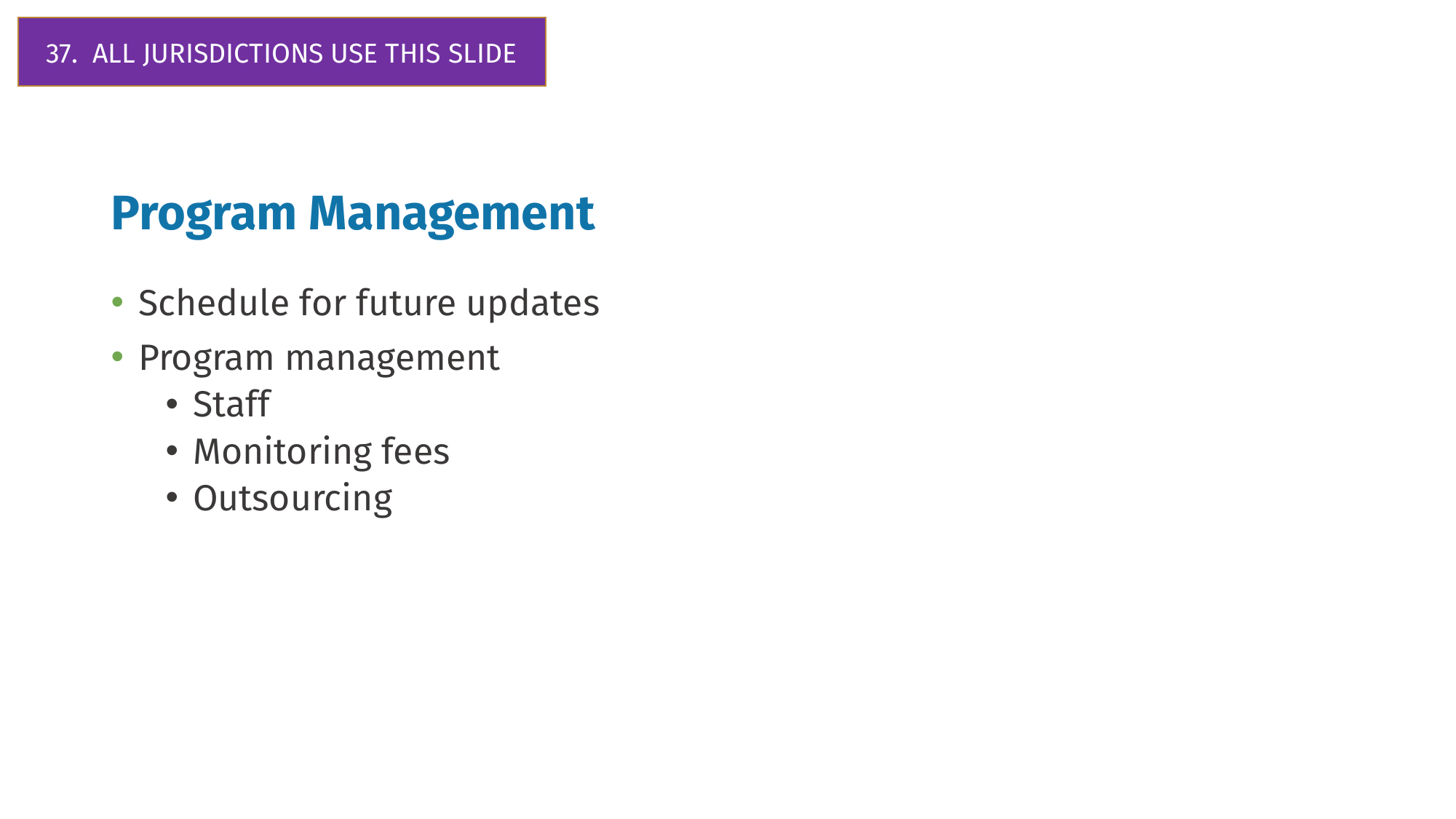

37.  ALL JURISDICTIONS USE THIS SLIDE
# Program Management
Schedule for future updates
Program management
Staff
Monitoring fees
Outsourcing